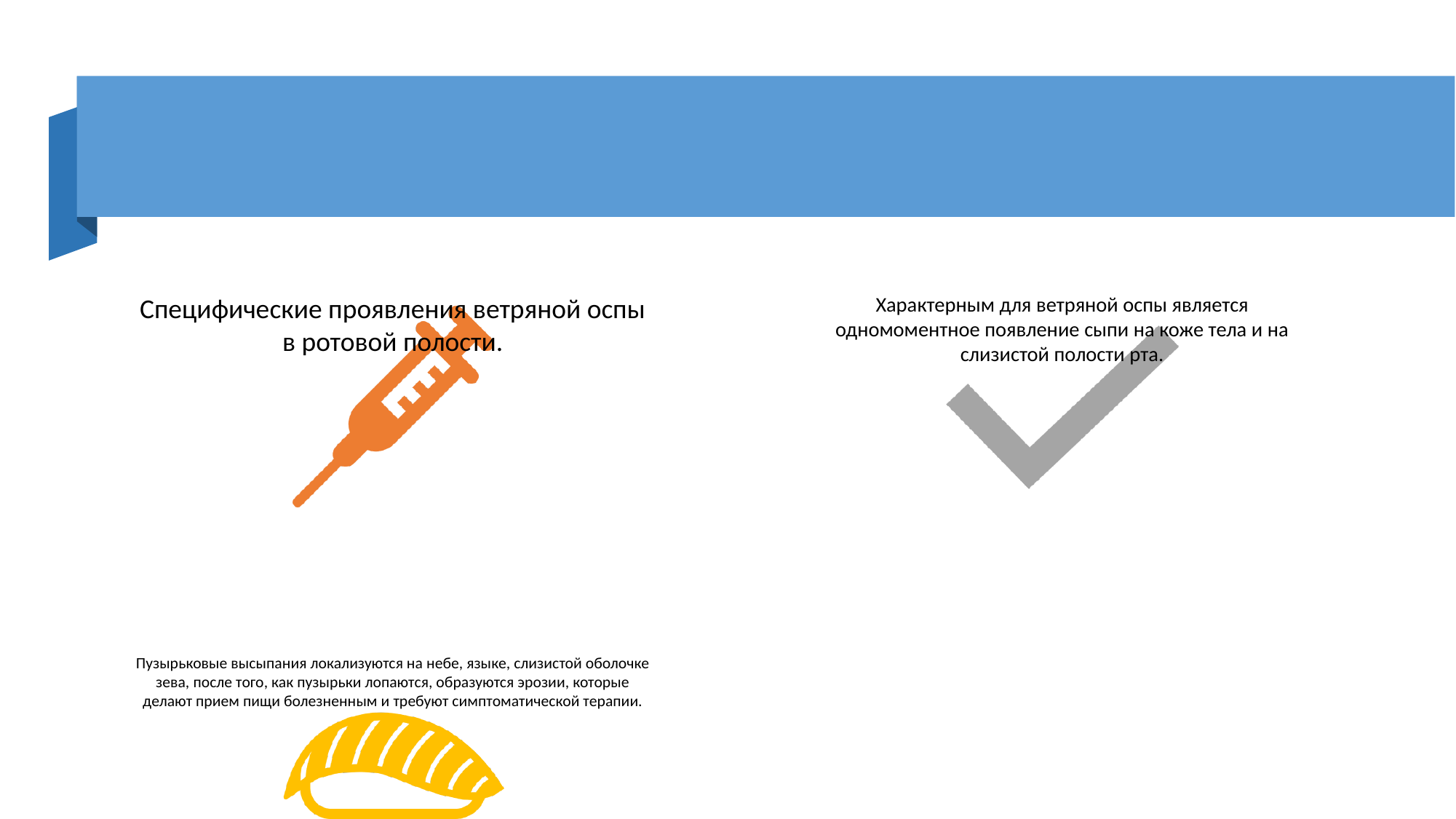

Специфические проявления ветряной оспы в ротовой полости.
Характерным для ветряной оспы является одномоментное появление сыпи на коже тела и на слизистой полости рта.
Пузырьковые высыпания локализуются на небе, языке, слизистой оболочке зева, после того, как пузырьки лопаются, образуются эрозии, которые делают прием пищи болезненным и требуют симптоматической терапии.